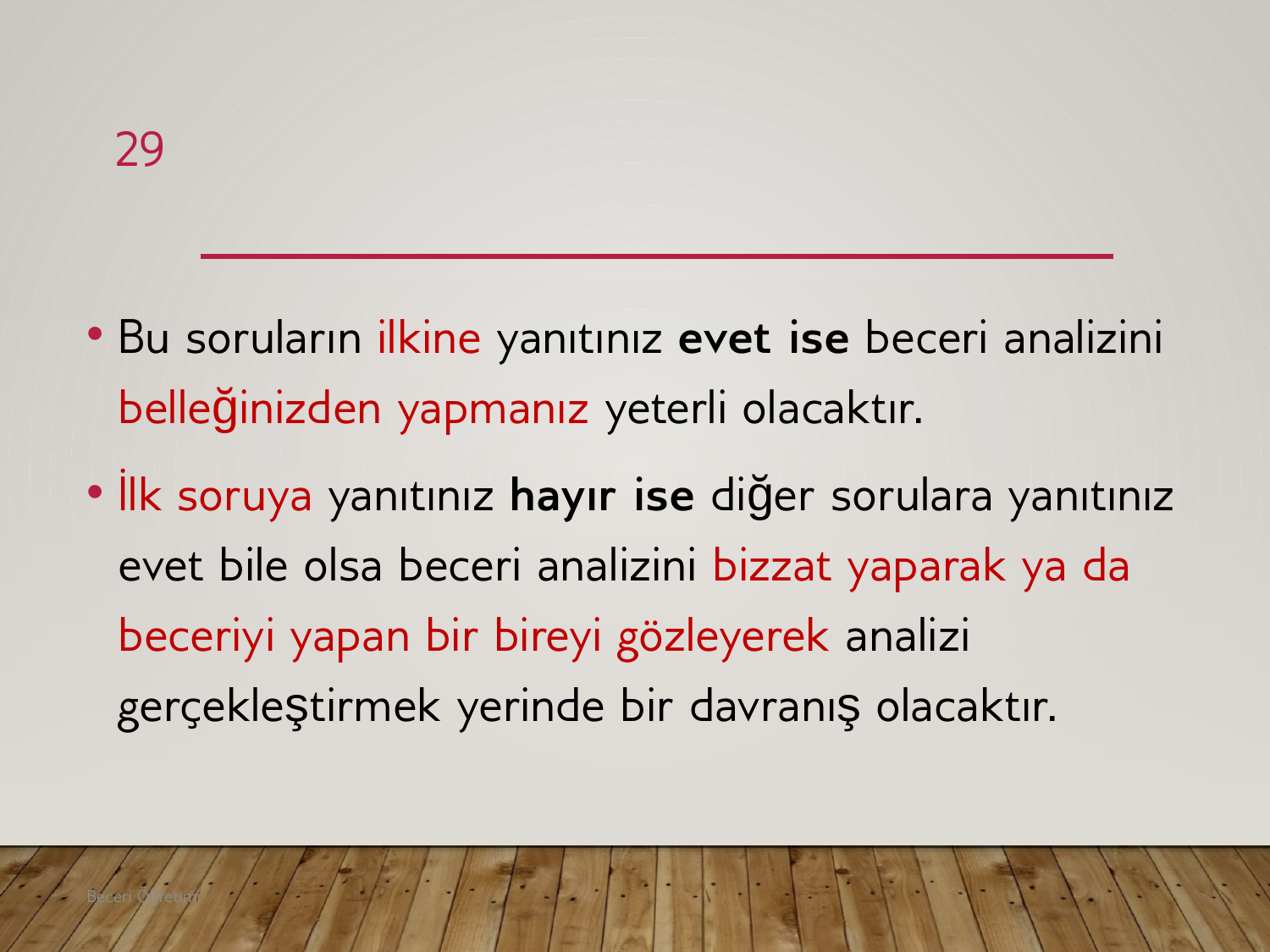

29
#
Bu soruların ilkine yanıtınız evet ise beceri analizini belleğinizden yapmanız yeterli olacaktır.
İlk soruya yanıtınız hayır ise diğer sorulara yanıtınız evet bile olsa beceri analizini bizzat yaparak ya da beceriyi yapan bir bireyi gözleyerek analizi gerçekleştirmek yerinde bir davranış olacaktır.
Beceri Öğretimi